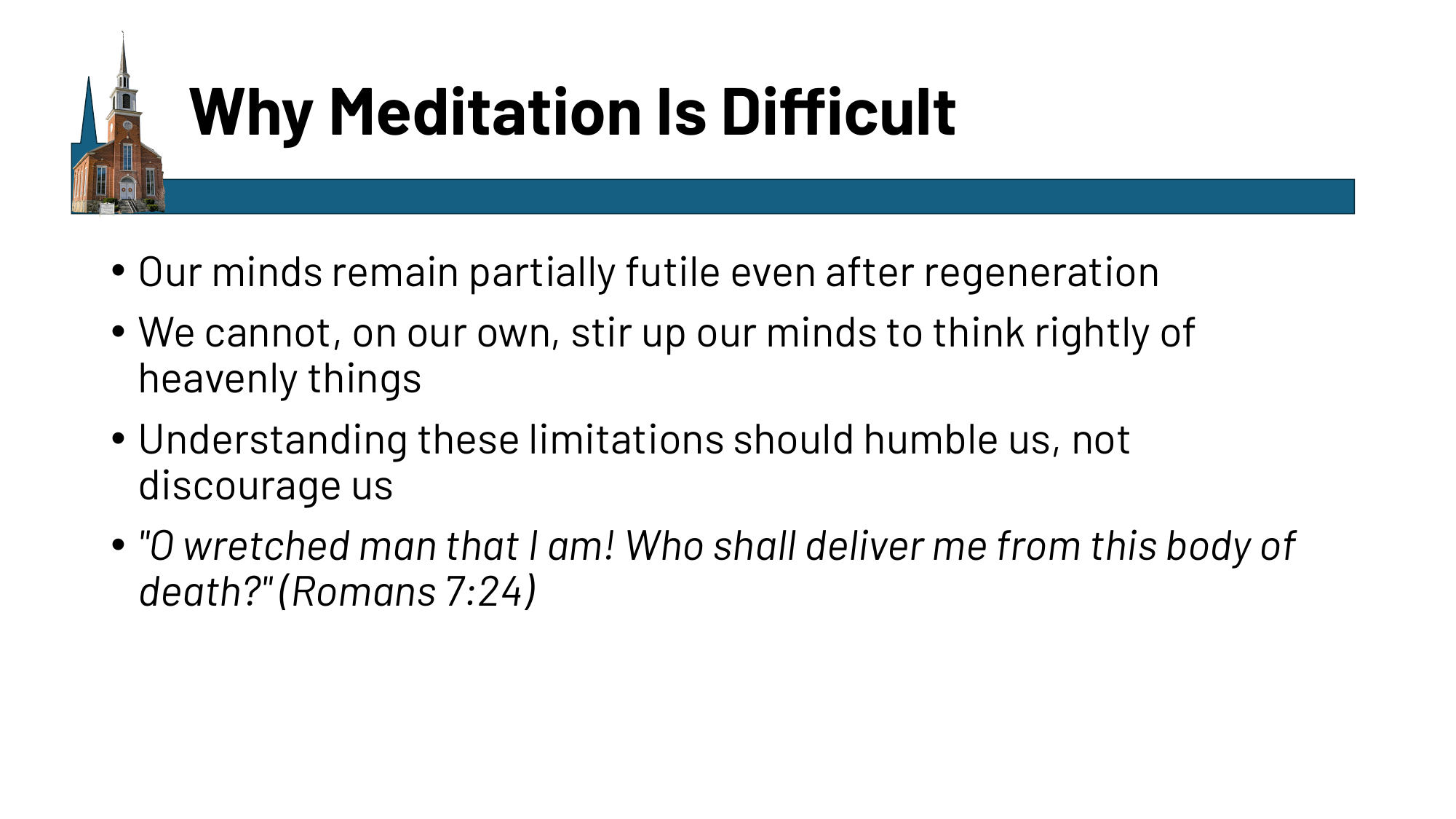

# Why Meditation Is Difficult
Our minds remain partially futile even after regeneration
We cannot, on our own, stir up our minds to think rightly of heavenly things
Understanding these limitations should humble us, not discourage us
"O wretched man that I am! Who shall deliver me from this body of death?" (Romans 7:24)